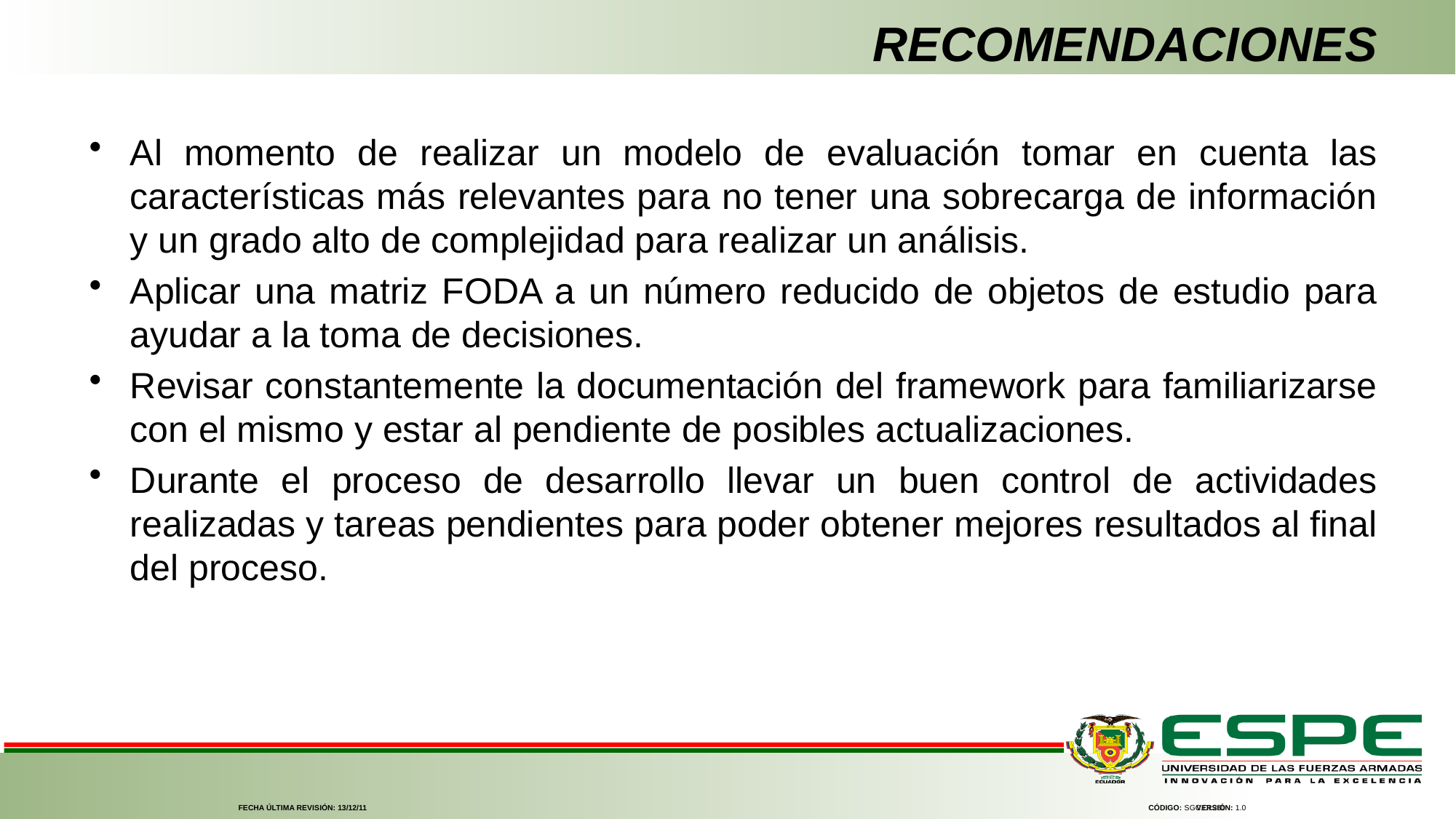

# RECOMENDACIONES
Al momento de realizar un modelo de evaluación tomar en cuenta las características más relevantes para no tener una sobrecarga de información y un grado alto de complejidad para realizar un análisis.
Aplicar una matriz FODA a un número reducido de objetos de estudio para ayudar a la toma de decisiones.
Revisar constantemente la documentación del framework para familiarizarse con el mismo y estar al pendiente de posibles actualizaciones.
Durante el proceso de desarrollo llevar un buen control de actividades realizadas y tareas pendientes para poder obtener mejores resultados al final del proceso.
FECHA ÚLTIMA REVISIÓN: 13/12/11
CÓDIGO: SGC.DI.260
VERSIÓN: 1.0